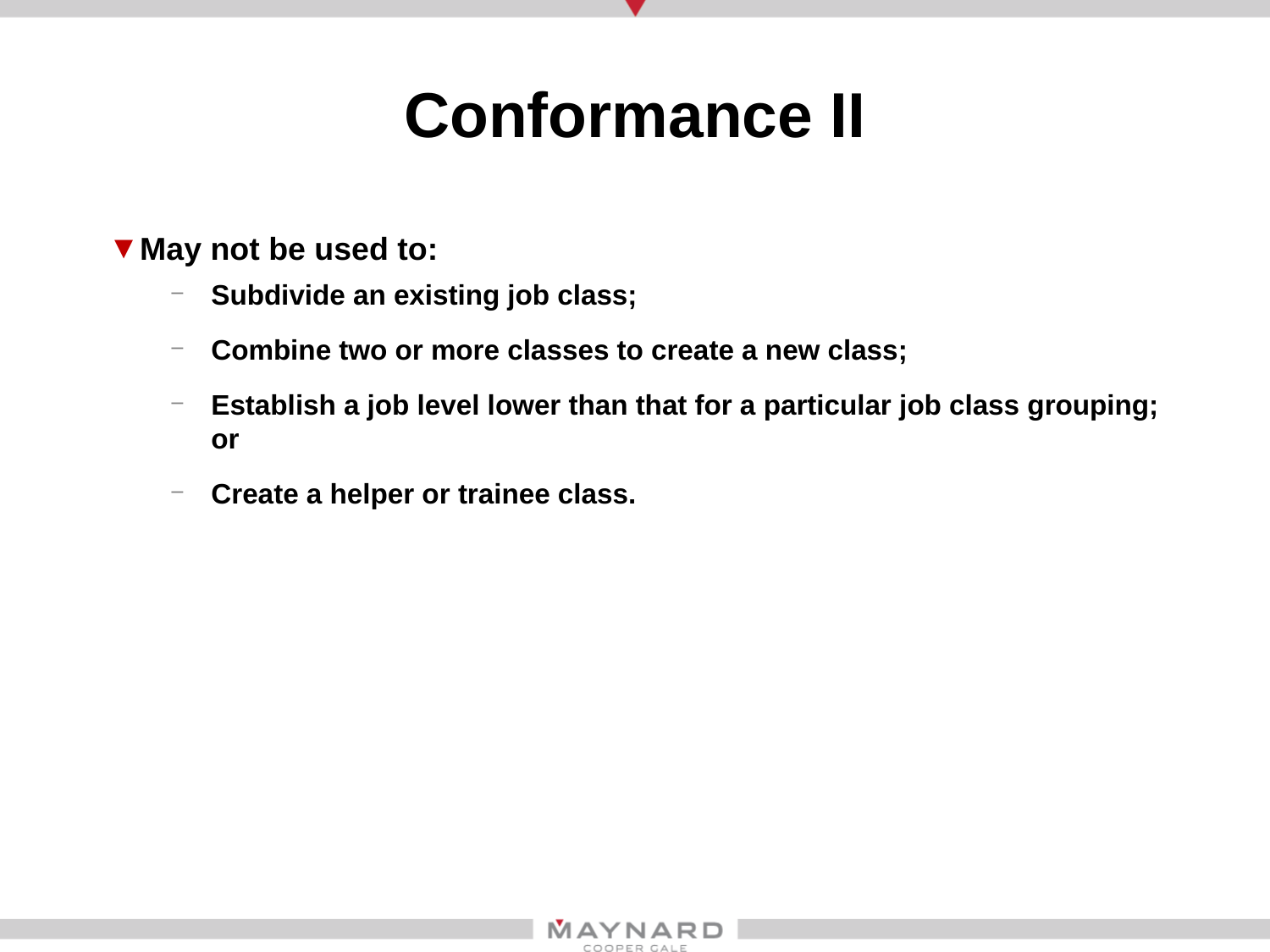

# Conformance II
May not be used to:
Subdivide an existing job class;
Combine two or more classes to create a new class;
Establish a job level lower than that for a particular job class grouping; or
Create a helper or trainee class.